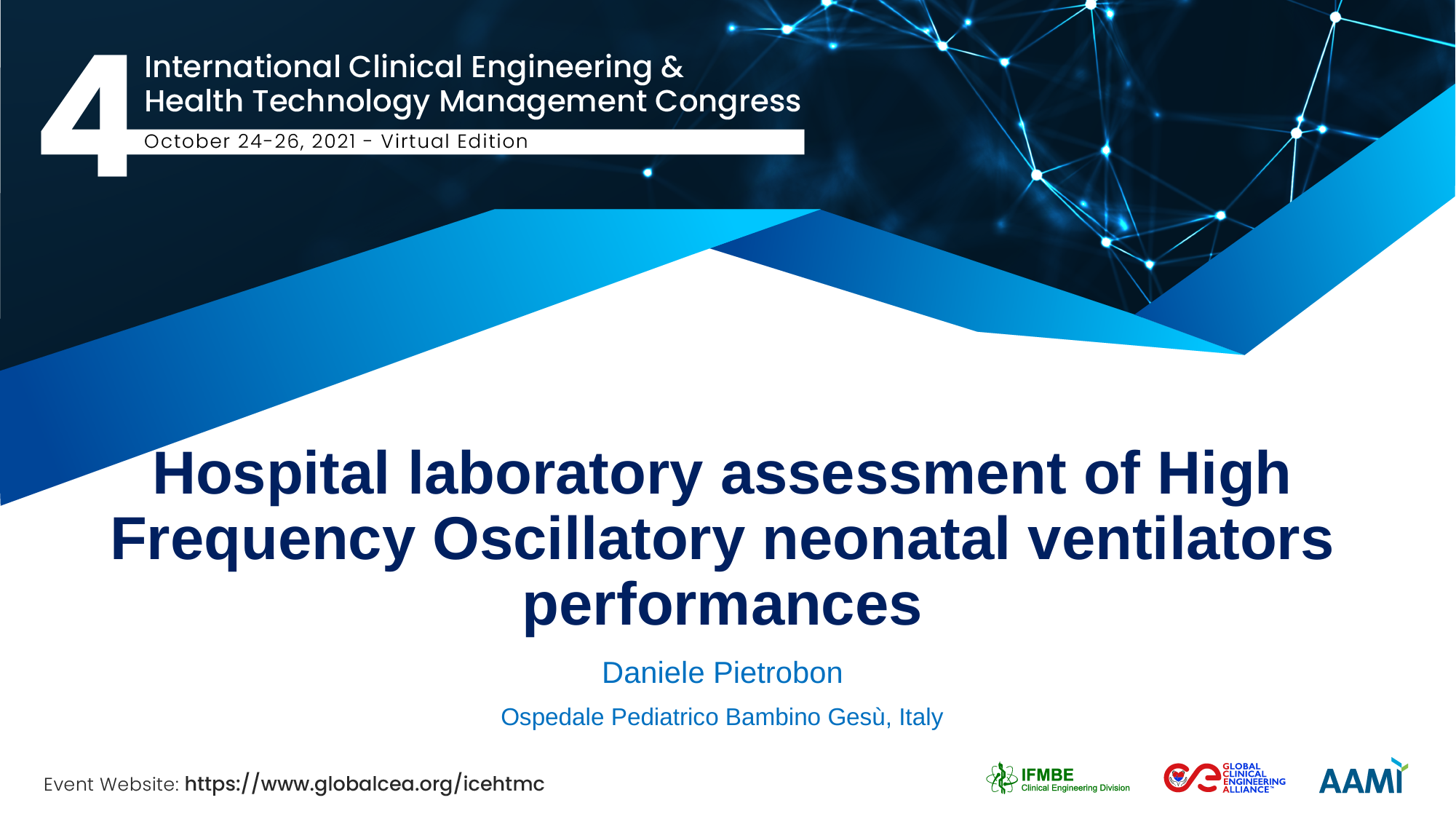

# Hospital laboratory assessment of High Frequency Oscillatory neonatal ventilators performances
Daniele Pietrobon
Ospedale Pediatrico Bambino Gesù, Italy